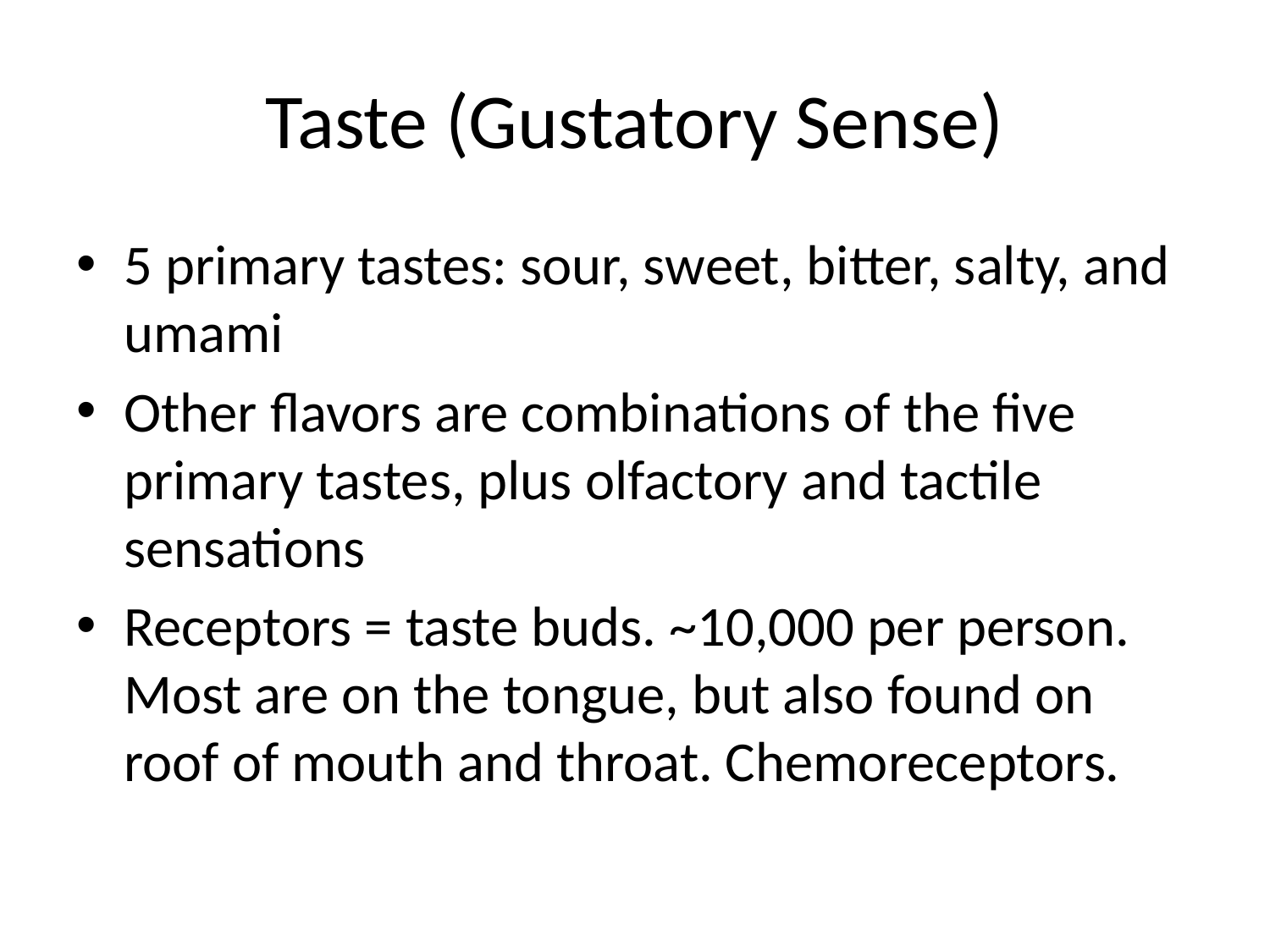

# Taste (Gustatory Sense)
5 primary tastes: sour, sweet, bitter, salty, and umami
Other flavors are combinations of the five primary tastes, plus olfactory and tactile sensations
Receptors = taste buds. ~10,000 per person. Most are on the tongue, but also found on roof of mouth and throat. Chemoreceptors.